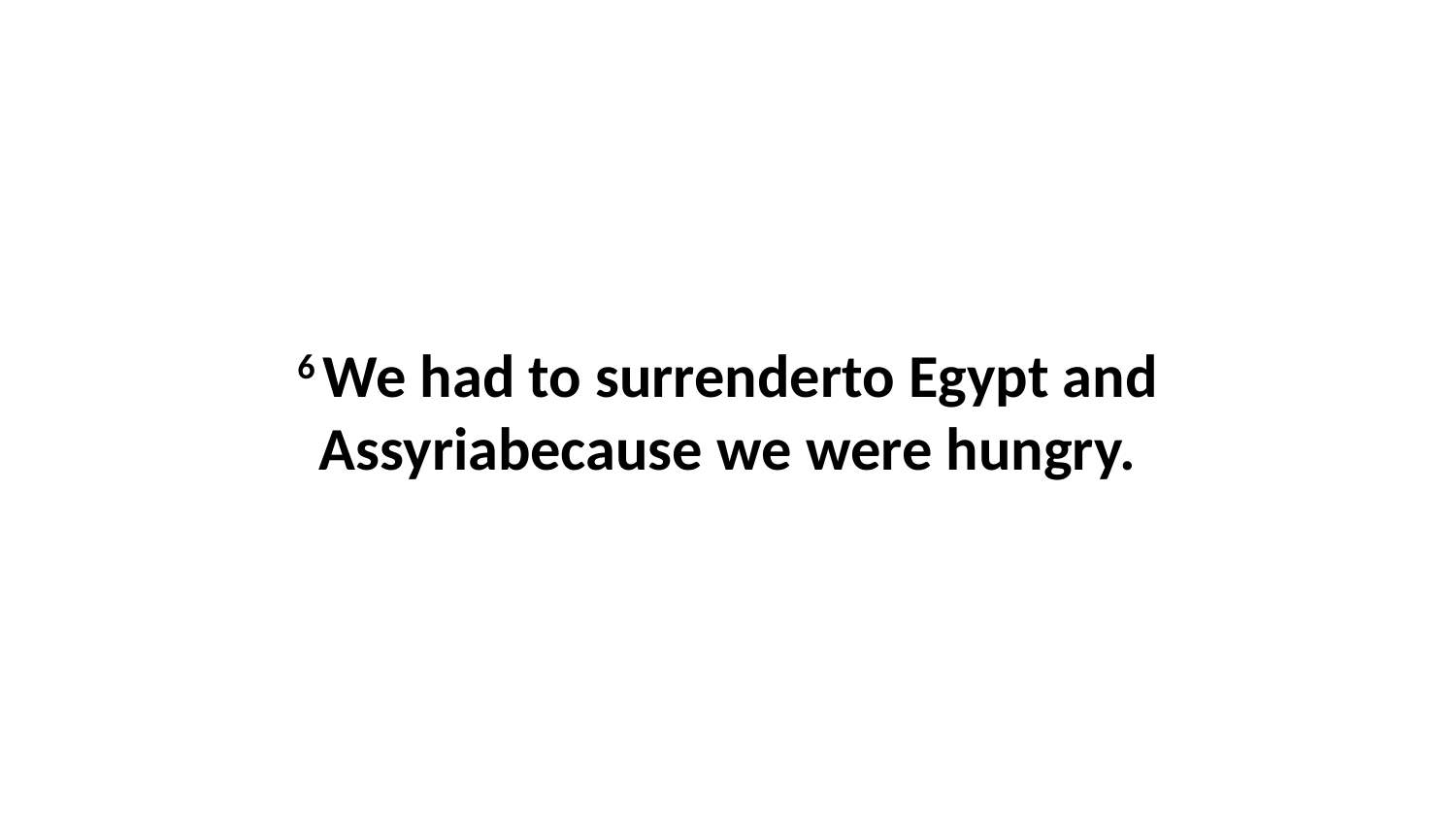

6 We had to surrenderto Egypt and Assyriabecause we were hungry.